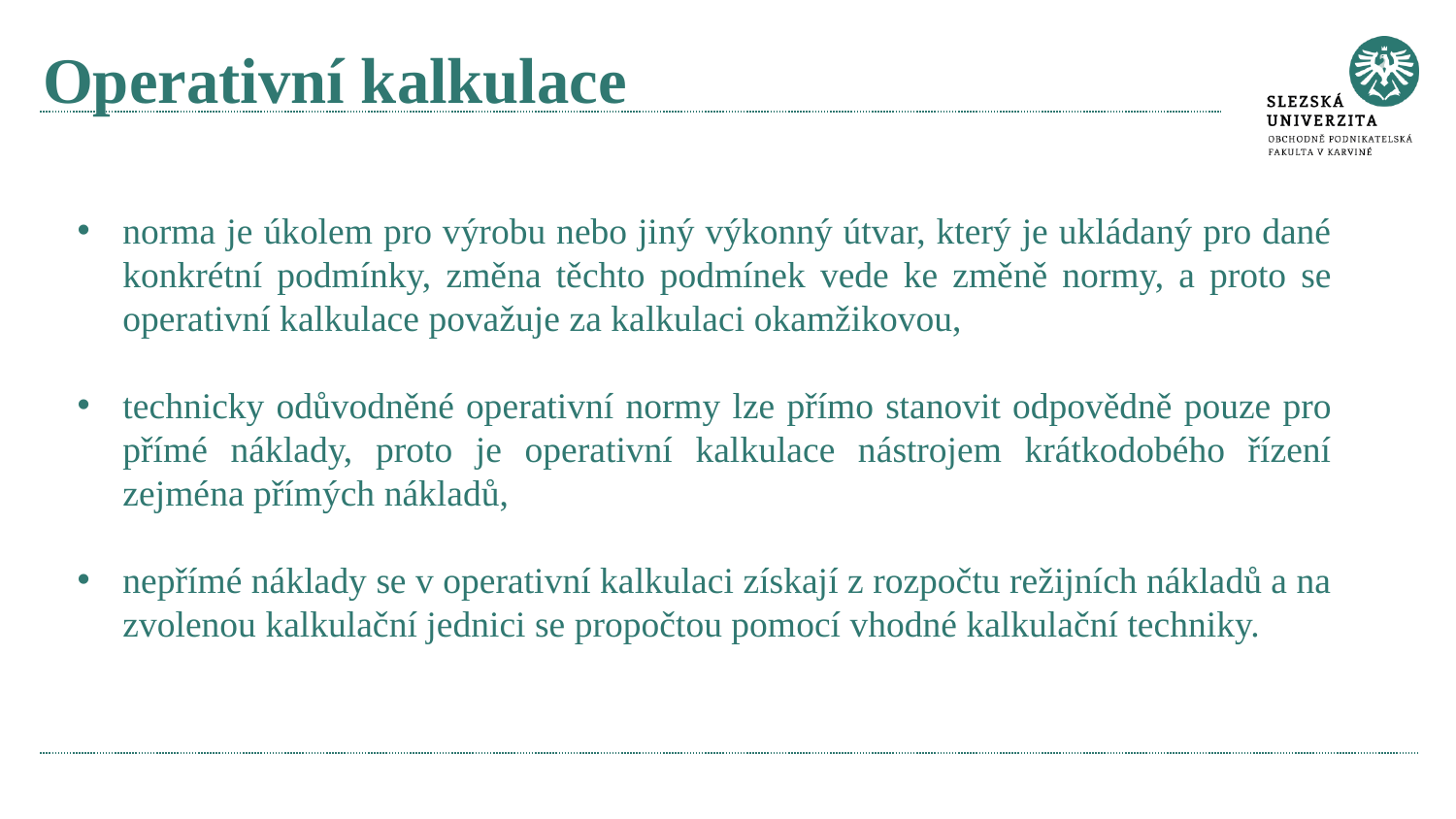

# Operativní kalkulace

norma je úkolem pro výrobu nebo jiný výkonný útvar, který je ukládaný pro dané konkrétní podmínky, změna těchto podmínek vede ke změně normy, a proto se operativní kalkulace považuje za kalkulaci okamžikovou,

technicky odůvodněné operativní normy lze přímo stanovit odpovědně pouze pro přímé náklady, proto je operativní kalkulace nástrojem krátkodobého řízení zejména přímých nákladů,

nepřímé náklady se v operativní kalkulaci získají z rozpočtu režijních nákladů a na zvolenou kalkulační jednici se propočtou pomocí vhodné kalkulační techniky.